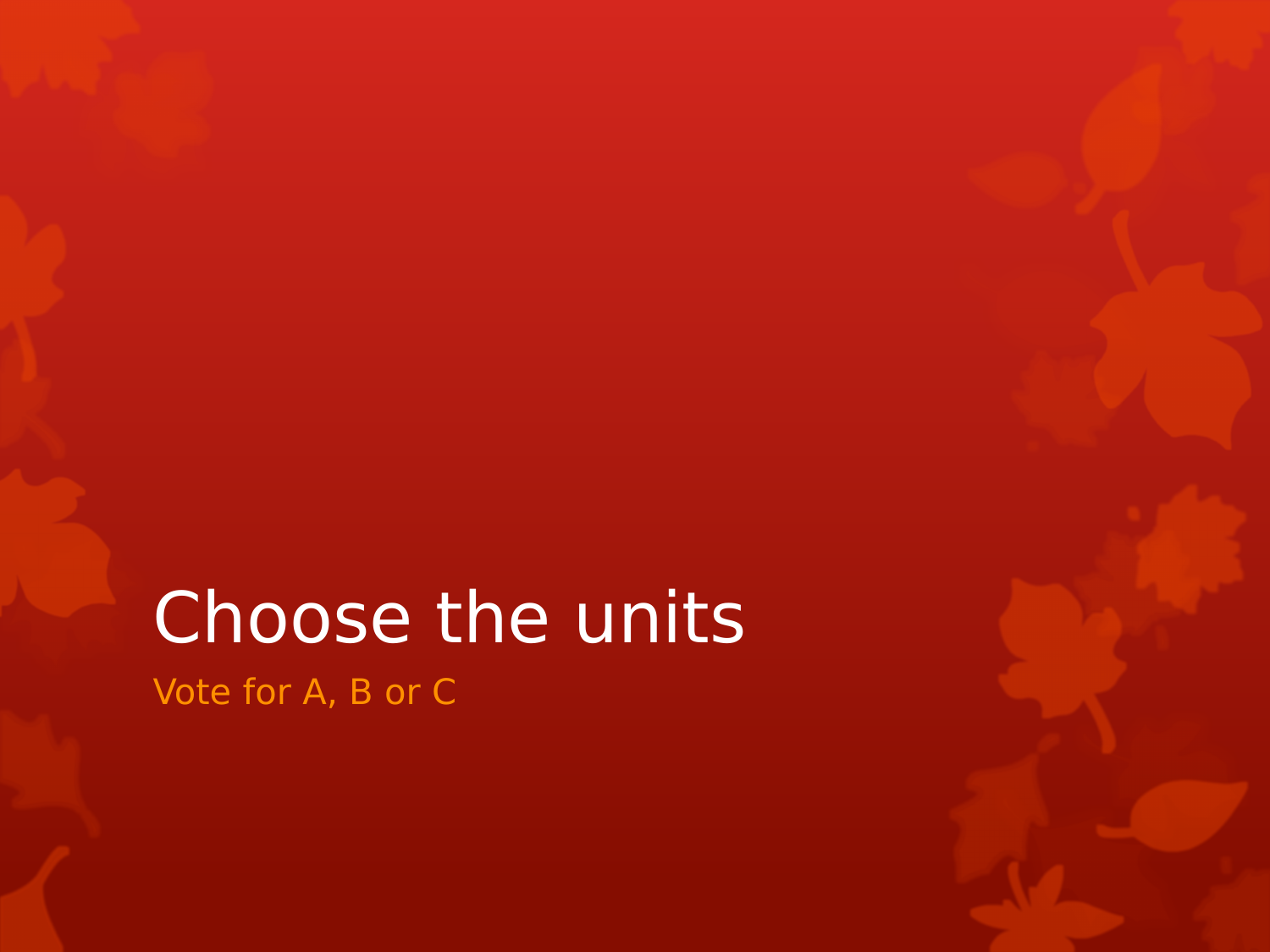

# Choose the units
Vote for A, B or C